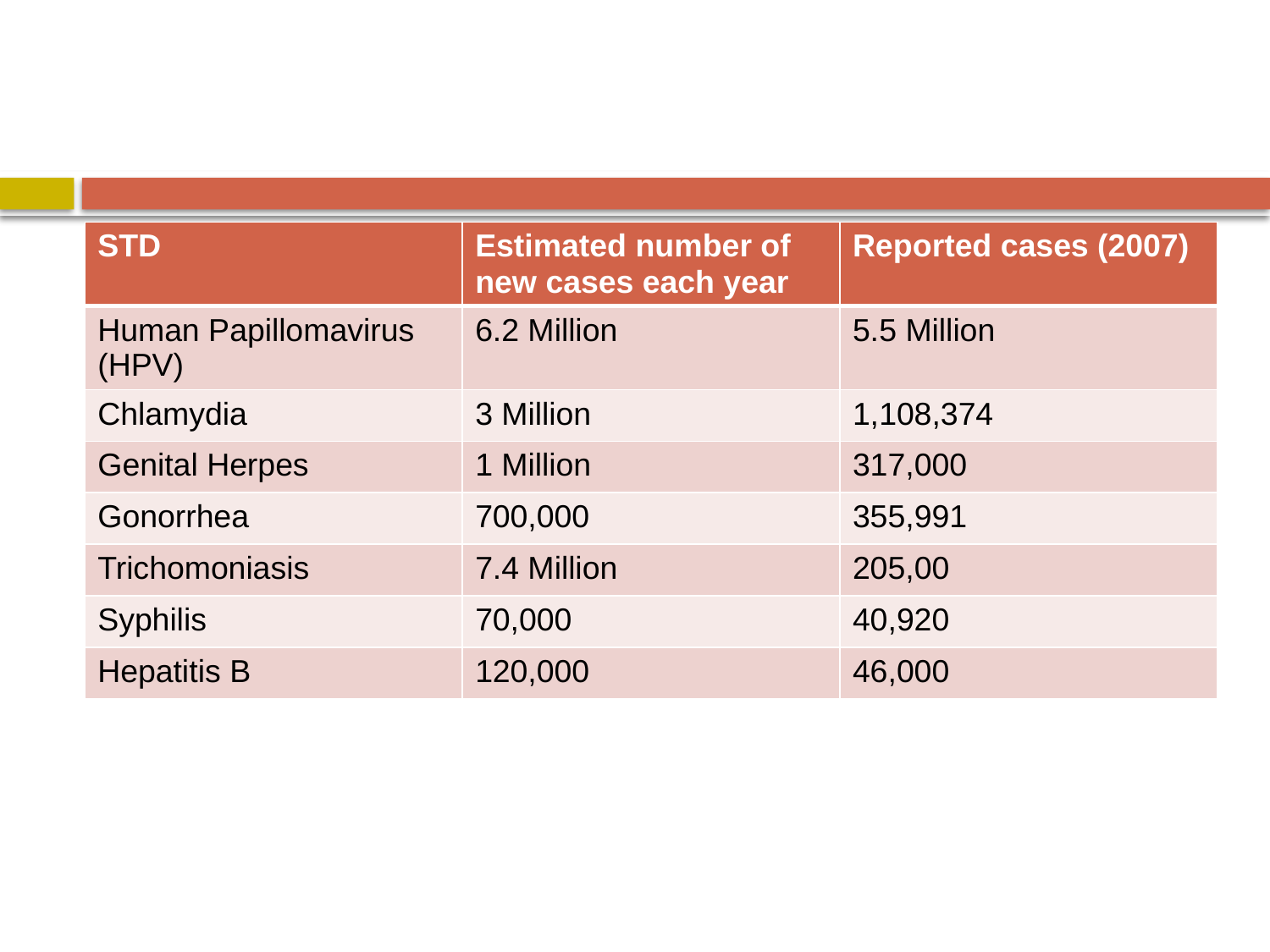

#
| STD | Estimated number of new cases each year | Reported cases (2007) |
| --- | --- | --- |
| Human Papillomavirus (HPV) | 6.2 Million | 5.5 Million |
| Chlamydia | 3 Million | 1,108,374 |
| Genital Herpes | 1 Million | 317,000 |
| Gonorrhea | 700,000 | 355,991 |
| Trichomoniasis | 7.4 Million | 205,00 |
| Syphilis | 70,000 | 40,920 |
| Hepatitis B | 120,000 | 46,000 |